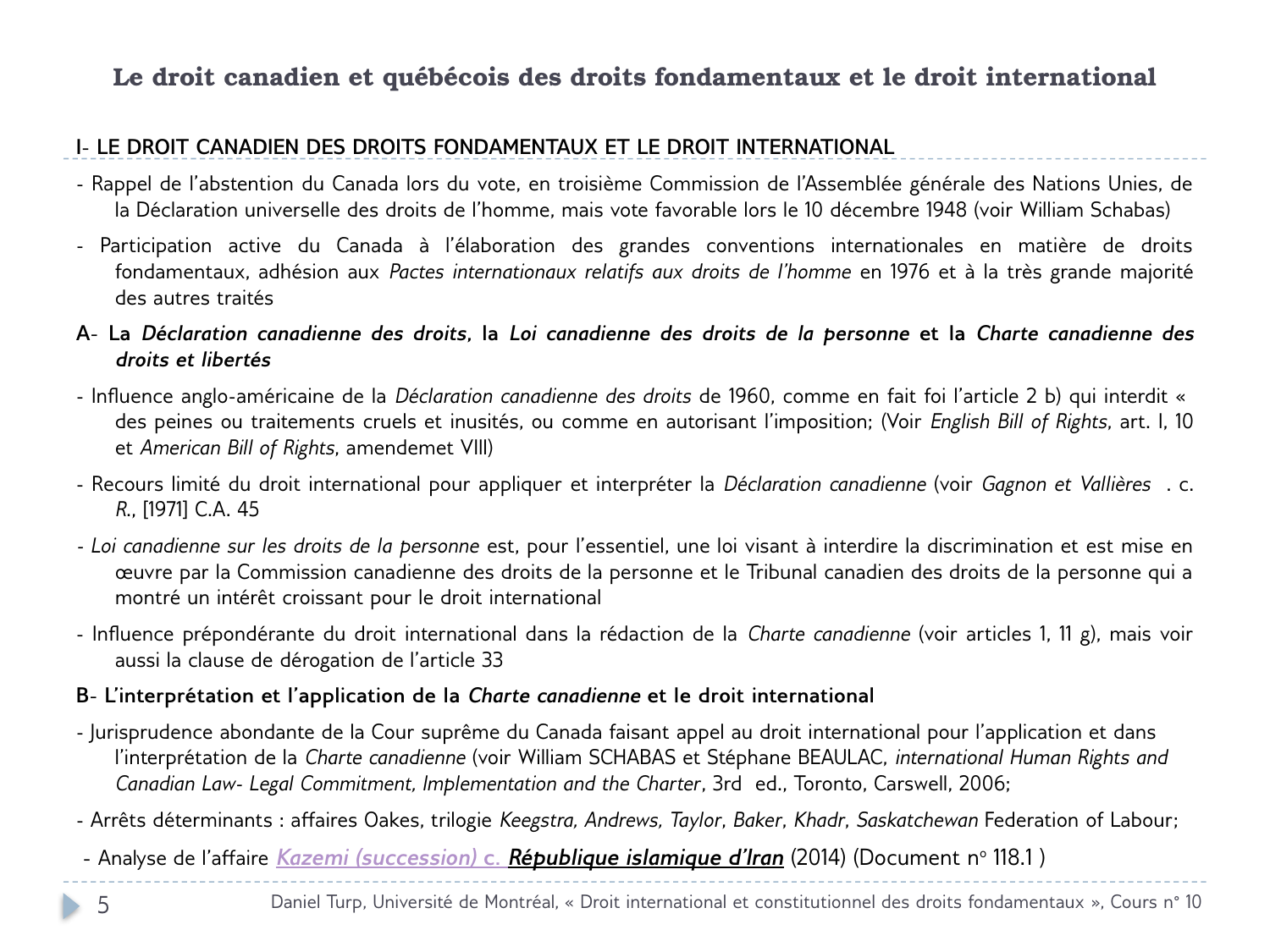

# Le droit canadien et québécois des droits fondamentaux et le droit international
I- LE DROIT CANADIEN DES DROITS FONDAMENTAUX ET LE DROIT INTERNATIONAL
- Rappel de l’abstention du Canada lors du vote, en troisième Commission de l’Assemblée générale des Nations Unies, de la Déclaration universelle des droits de l’homme, mais vote favorable lors le 10 décembre 1948 (voir William Schabas)
- Participation active du Canada à l’élaboration des grandes conventions internationales en matière de droits fondamentaux, adhésion aux Pactes internationaux relatifs aux droits de l’homme en 1976 et à la très grande majorité des autres traités
A- La Déclaration canadienne des droits, la Loi canadienne des droits de la personne et la Charte canadienne des droits et libertés
- Influence anglo-américaine de la Déclaration canadienne des droits de 1960, comme en fait foi l’article 2 b) qui interdit «  des peines ou traitements cruels et inusités, ou comme en autorisant l’imposition; (Voir English Bill of Rights, art. I, 10 et American Bill of Rights, amendemet VIII)
- Recours limité du droit international pour appliquer et interpréter la Déclaration canadienne (voir Gagnon et Vallières  . c. R., [1971] C.A. 45
- Loi canadienne sur les droits de la personne est, pour l’essentiel, une loi visant à interdire la discrimination et est mise en œuvre par la Commission canadienne des droits de la personne et le Tribunal canadien des droits de la personne qui a montré un intérêt croissant pour le droit international
- Influence prépondérante du droit international dans la rédaction de la Charte canadienne (voir articles 1, 11 g), mais voir aussi la clause de dérogation de l’article 33
B- L’interprétation et l’application de la Charte canadienne et le droit international
- Jurisprudence abondante de la Cour suprême du Canada faisant appel au droit international pour l’application et dans l’interprétation de la Charte canadienne (voir William SCHABAS et Stéphane BEAULAC, international Human Rights and Canadian Law- Legal Commitment, Implementation and the Charter, 3rd  ed., Toronto, Carswell, 2006;
- Arrêts déterminants : affaires Oakes, trilogie Keegstra, Andrews, Taylor, Baker, Khadr, Saskatchewan Federation of Labour;
 - Analyse de l’affaire Kazemi (succession) c. République islamique d’Iran (2014) (Document no 118.1 )

Daniel Turp, Université de Montréal, « Droit international et constitutionnel des droits fondamentaux », Cours n° 10
5